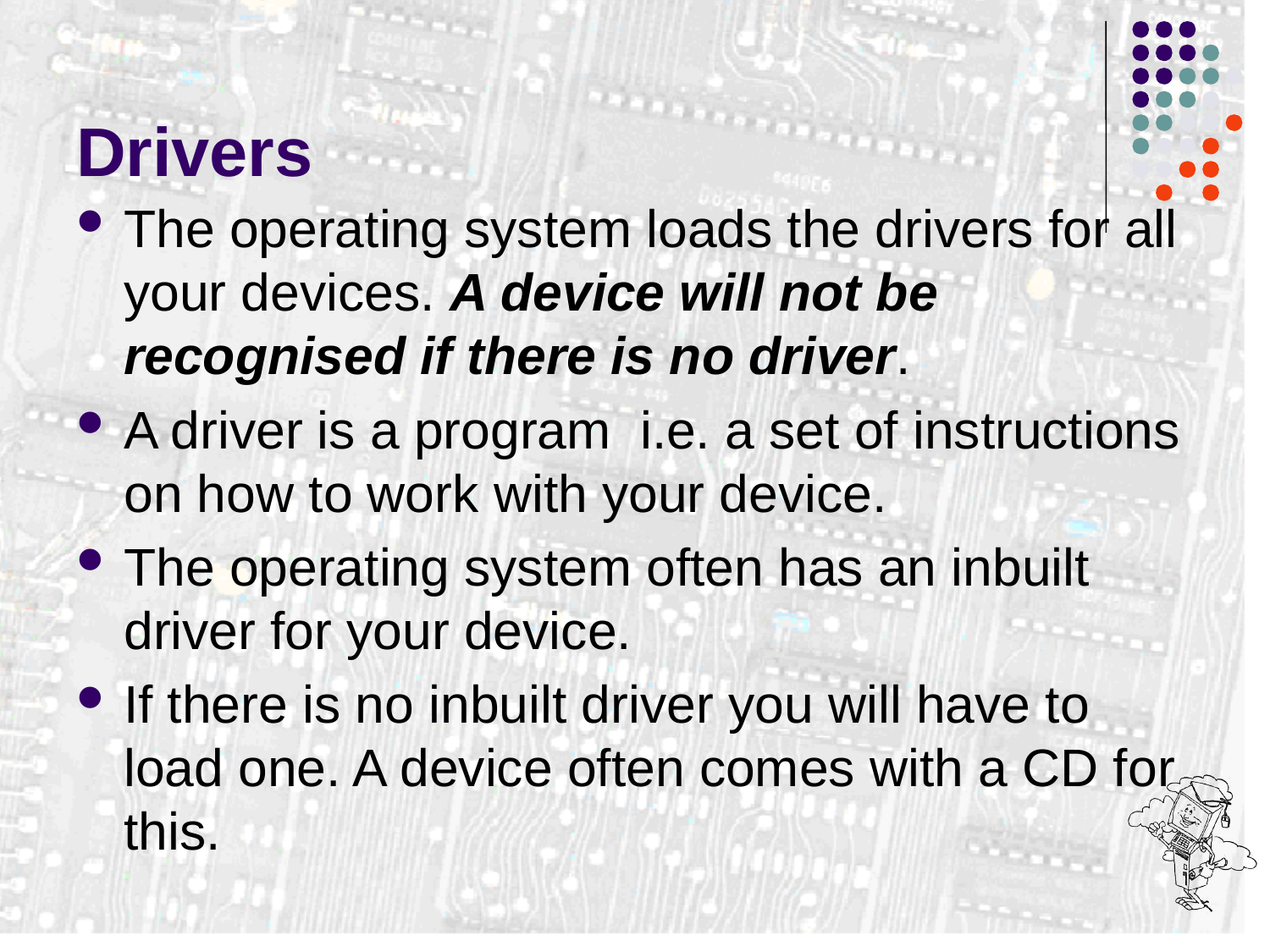

# Drivers
The operating system loads the drivers for all your devices. A device will not be recognised if there is no driver.
A driver is a program  i.e. a set of instructions on how to work with your device.
The operating system often has an inbuilt driver for your device.
If there is no inbuilt driver you will have to load one. A device often comes with a CD for this.